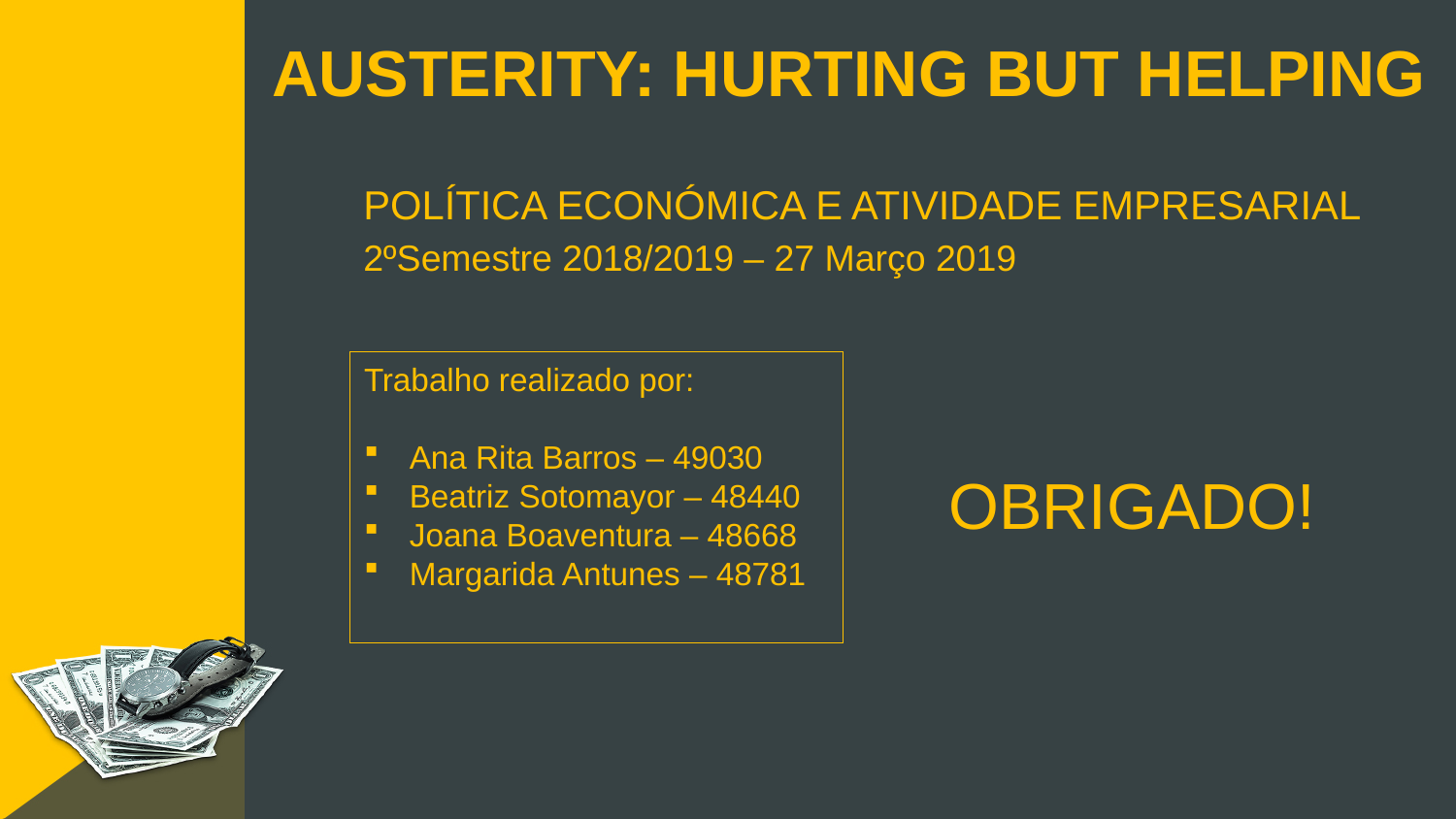

# AUSTERITY: HURTING BUT HELPING
POLÍTICA ECONÓMICA E ATIVIDADE EMPRESARIAL
2ºSemestre 2018/2019 – 27 Março 2019
Trabalho realizado por:

Ana Rita Barros – 49030
Beatriz Sotomayor – 48440
Joana Boaventura – 48668
Margarida Antunes – 48781

OBRIGADO!